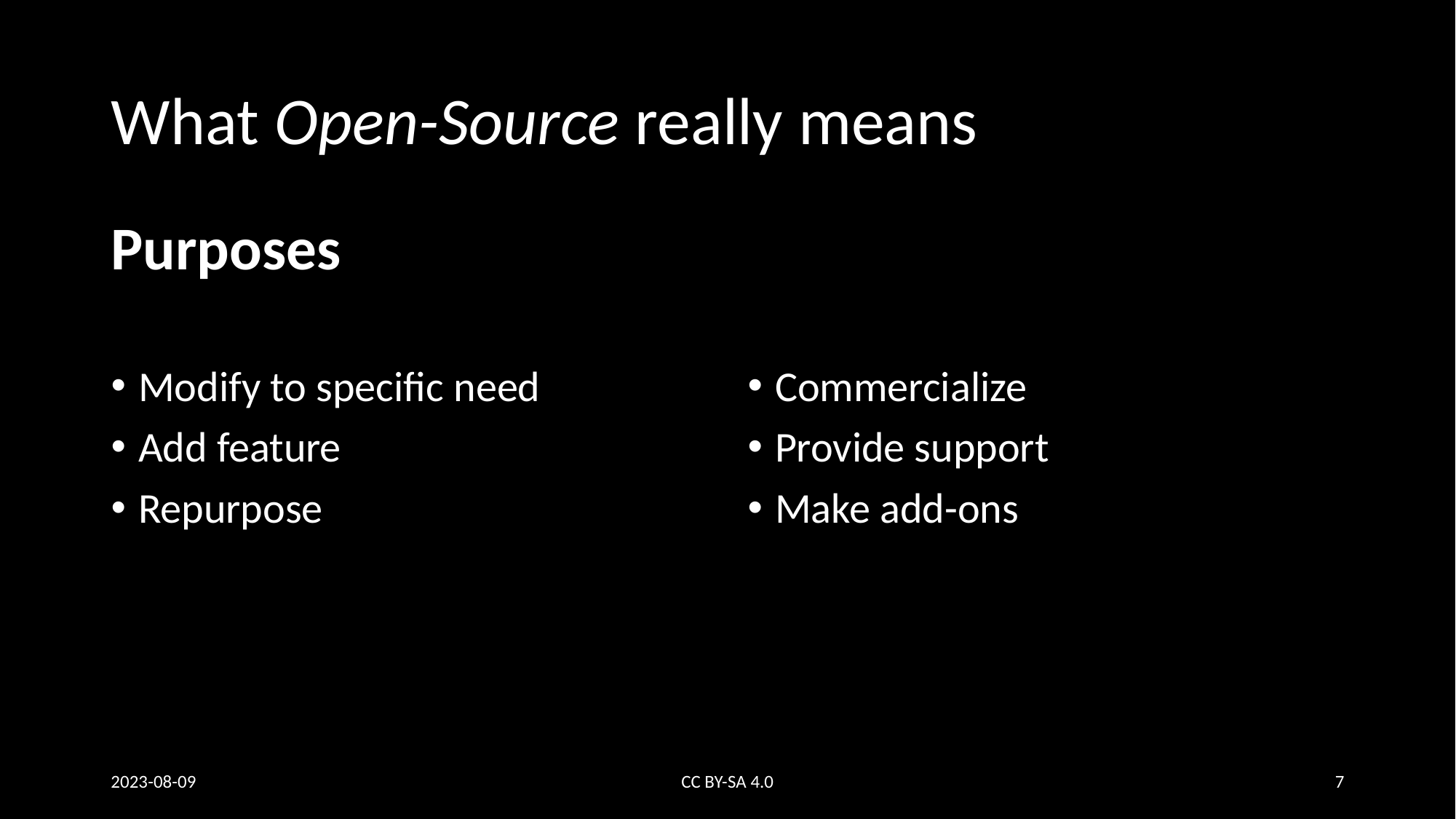

# What Open-Source really means
Purposes
Modify to specific need
Add feature
Repurpose
Commercialize
Provide support
Make add-ons
2023-08-09
CC BY-SA 4.0
7